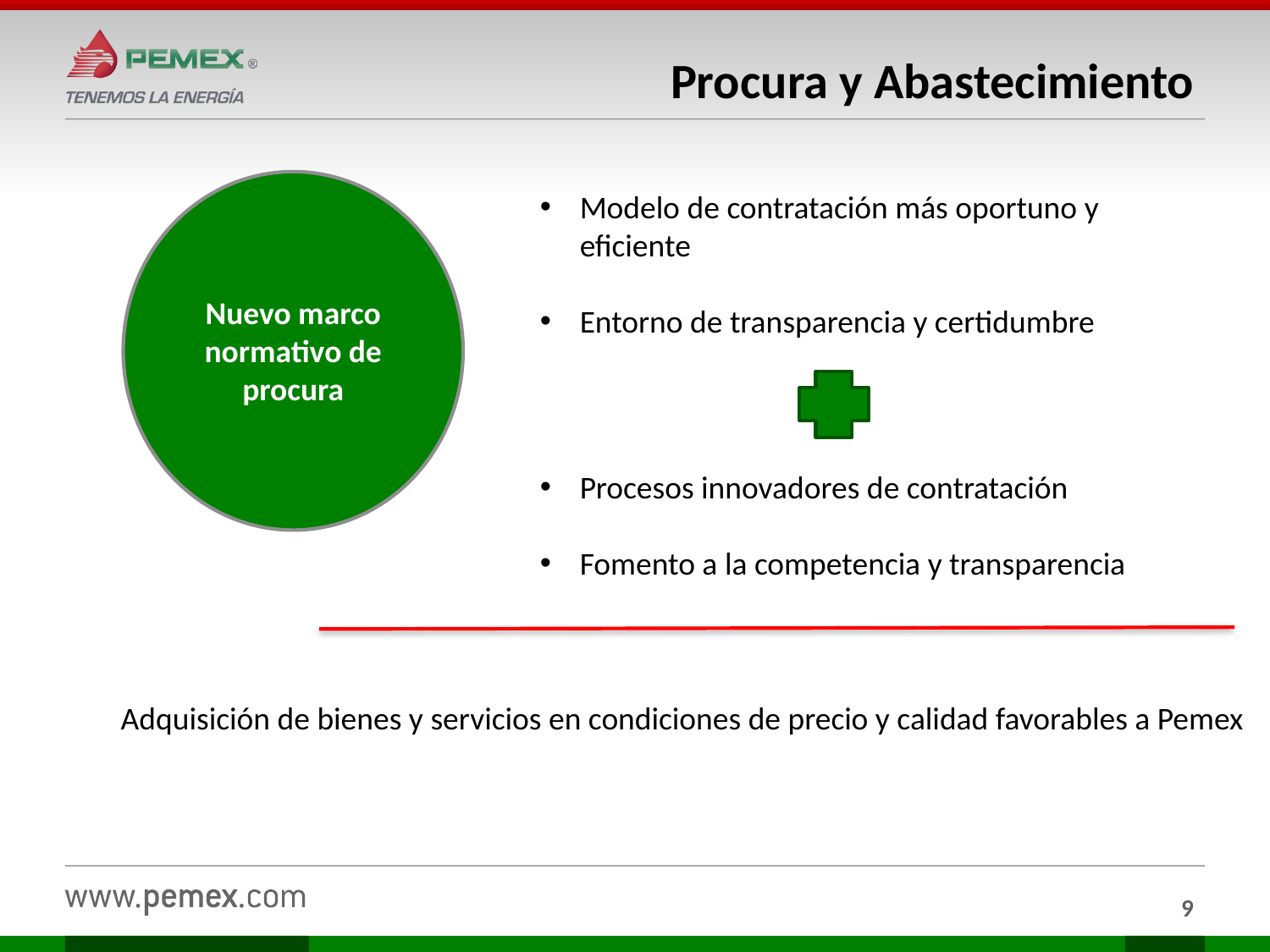

Procura y Abastecimiento

Nuevo marco normativo de procura
Modelo de contratación más oportuno y eficiente

Entorno de transparencia y certidumbre

Procesos innovadores de contratación

Fomento a la competencia y transparencia
Adquisición de bienes y servicios en condiciones de precio y calidad favorables a Pemex
9